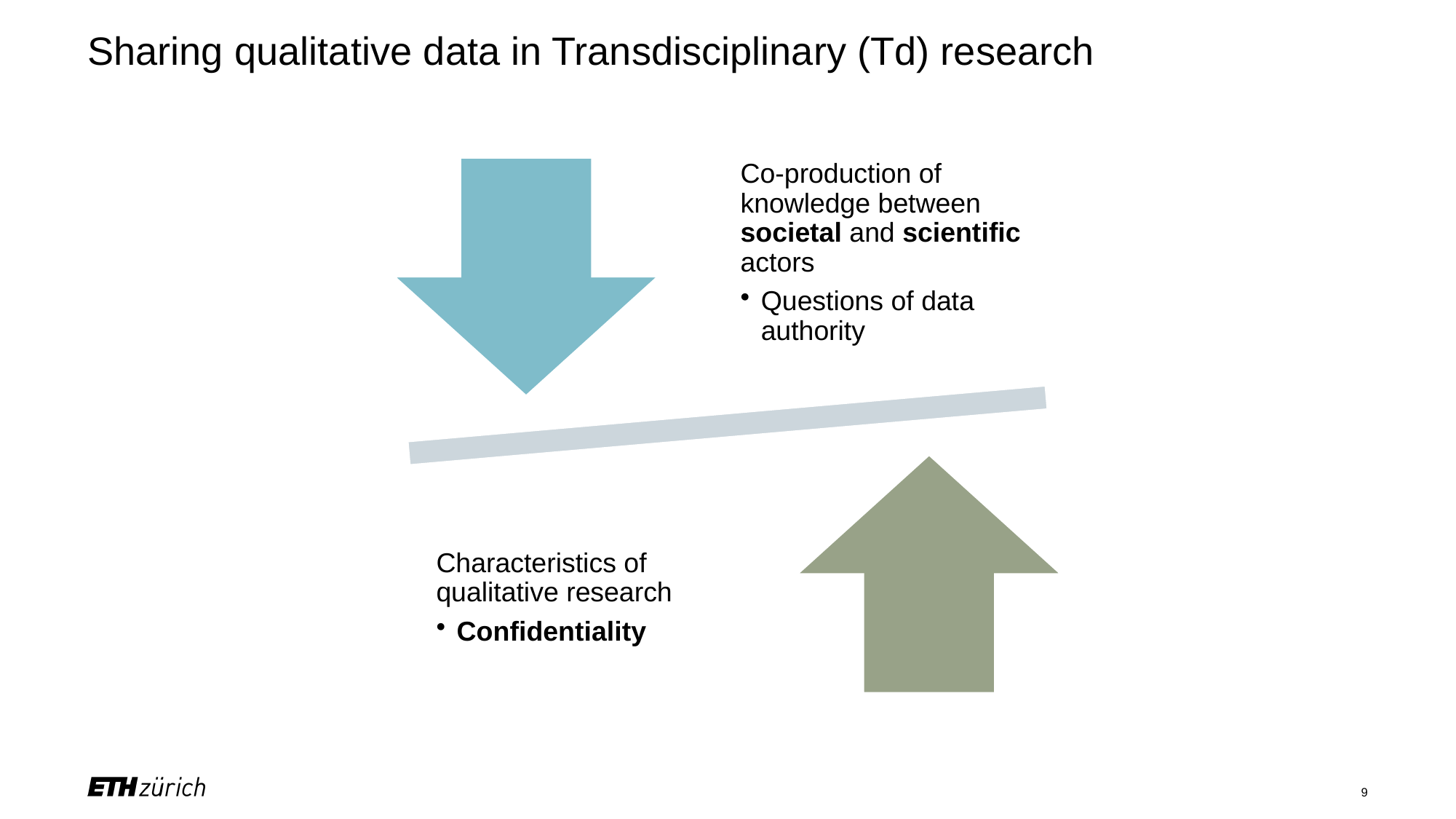

# Sharing qualitative data in Transdisciplinary (Td) research
Co-production of knowledge between societal and scientific actors
Questions of data authority
Characteristics of qualitative research
Confidentiality
9